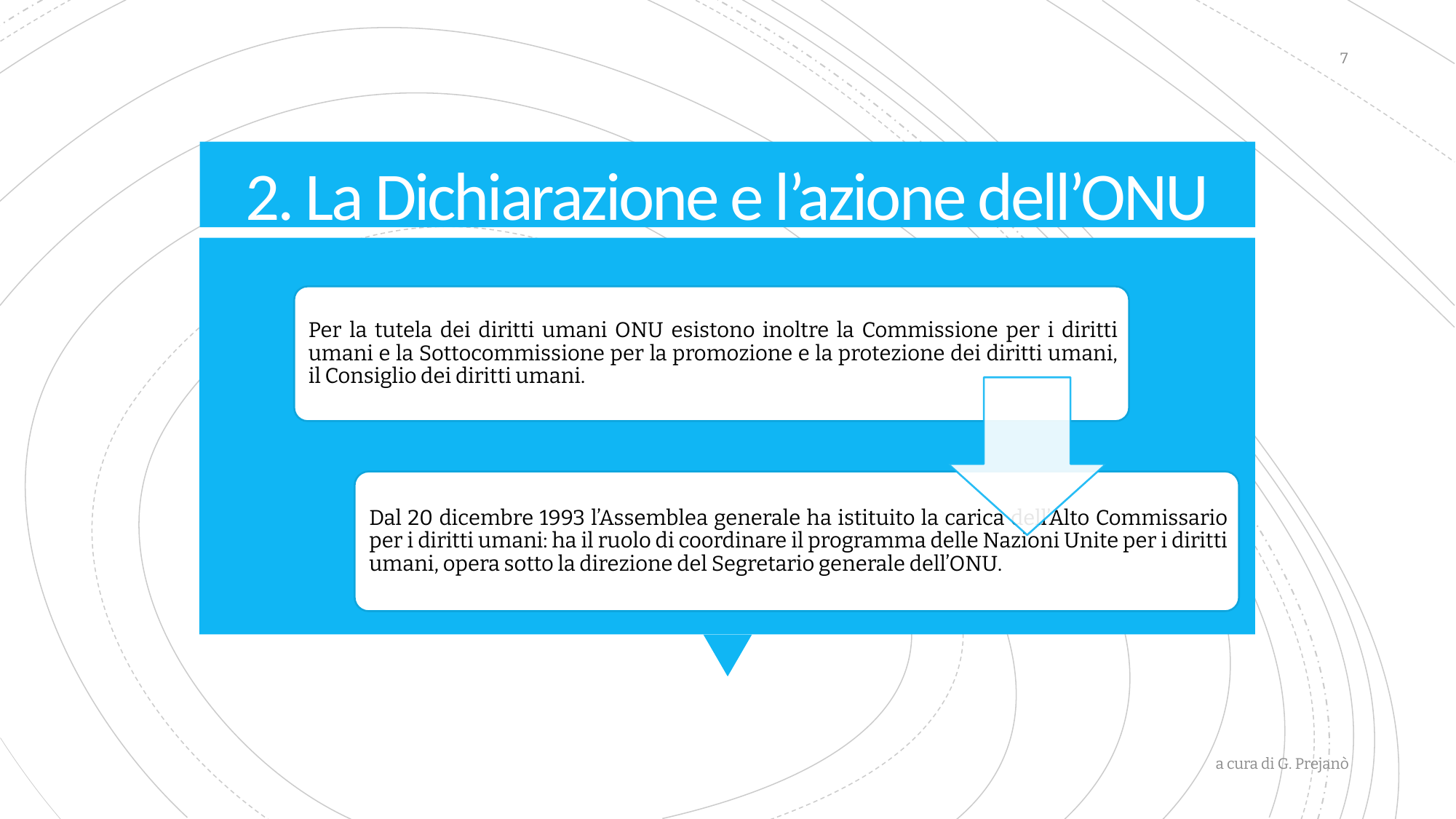

7
# 2. La Dichiarazione e l’azione dell’ONU
Per la tutela dei diritti umani ONU esistono inoltre la Commissione per i diritti umani e la Sottocommissione per la promozione e la protezione dei diritti umani, il Consiglio dei diritti umani.
Dal 20 dicembre 1993 l’Assemblea generale ha istituito la carica dell’Alto Commissario per i diritti umani: ha il ruolo di coordinare il programma delle Nazioni Unite per i diritti umani, opera sotto la direzione del Segretario generale dell’ONU.

a cura di G. Prejanò